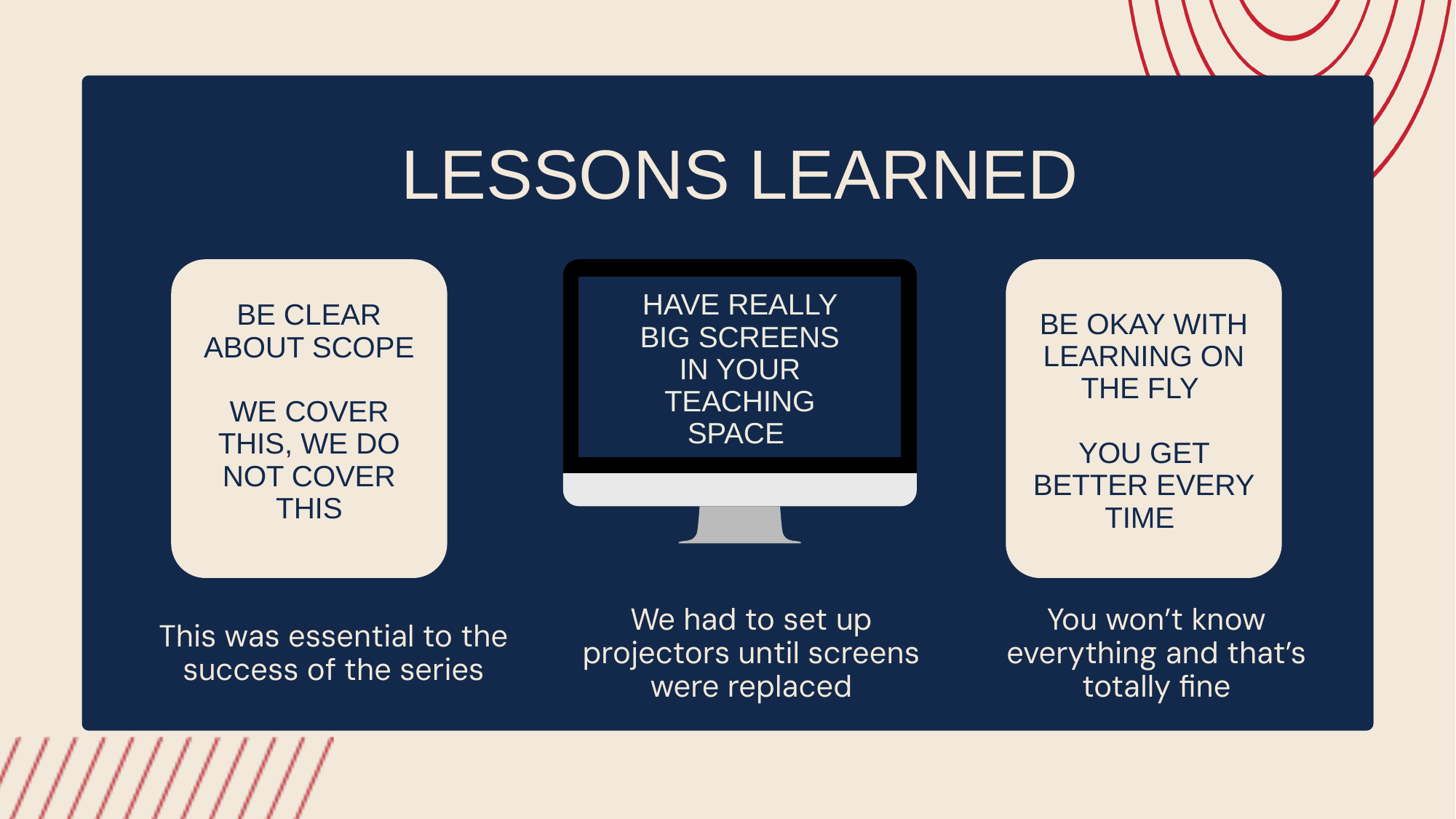

LESSONS LEARNED

HAVE REALLY BIG SCREENS IN YOUR TEACHING SPACE
BE CLEAR ABOUT SCOPE

WE COVER THIS, WE DO NOT COVER THIS
BE OKAY WITH LEARNING ON THE FLY

YOU GET BETTER EVERY TIME
We had to set up projectors until screens were replaced
You won’t know everything and that’s totally fine
This was essential to the success of the series

$250